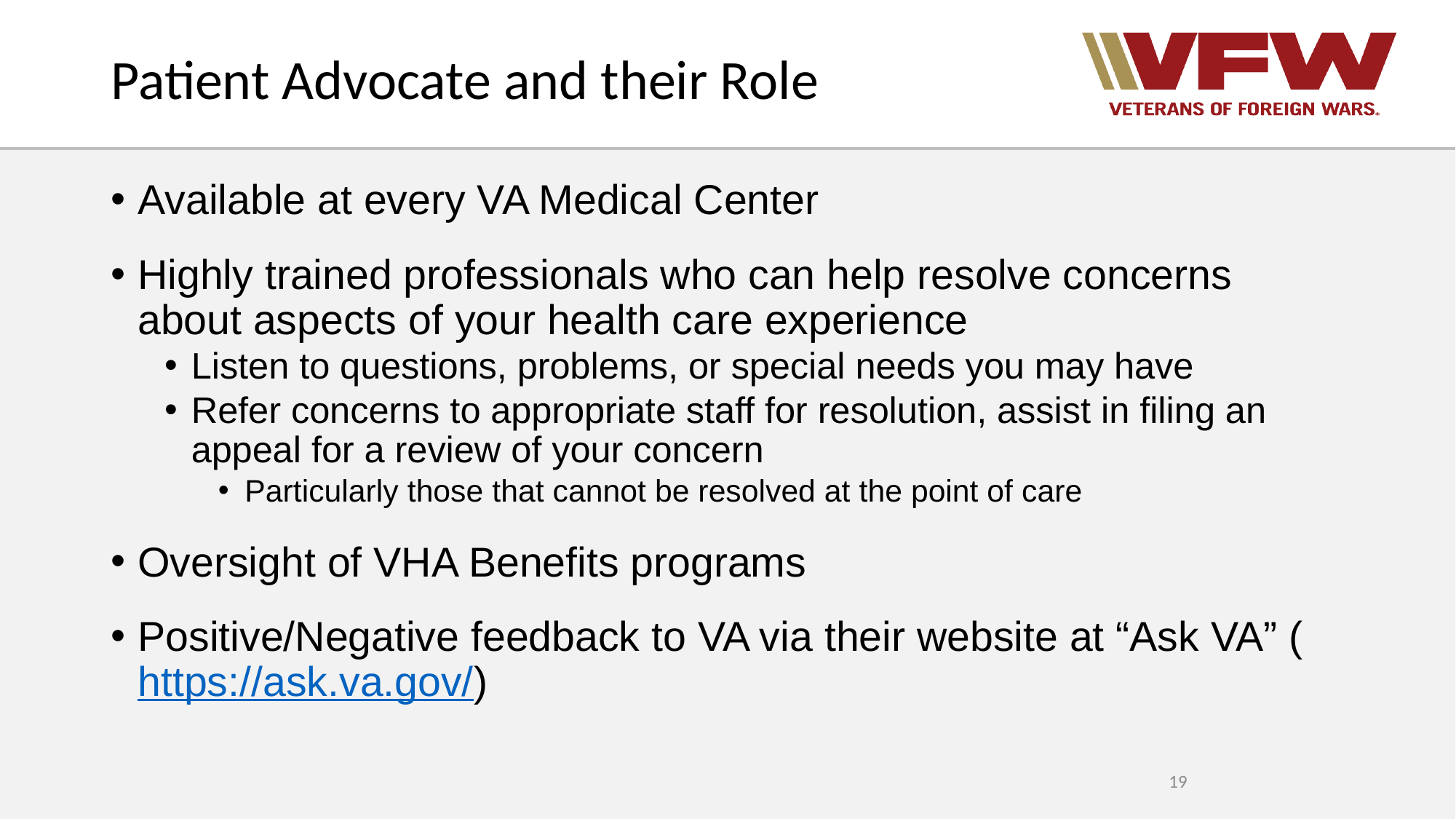

# Patient Advocate and their Role
Available at every VA Medical Center

Highly trained professionals who can help resolve concerns about aspects of your health care experience
Listen to questions, problems, or special needs you may have
Refer concerns to appropriate staff for resolution, assist in filing an appeal for a review of your concern
Particularly those that cannot be resolved at the point of care

Oversight of VHA Benefits programs

Positive/Negative feedback to VA via their website at “Ask VA” (https://ask.va.gov/)

19